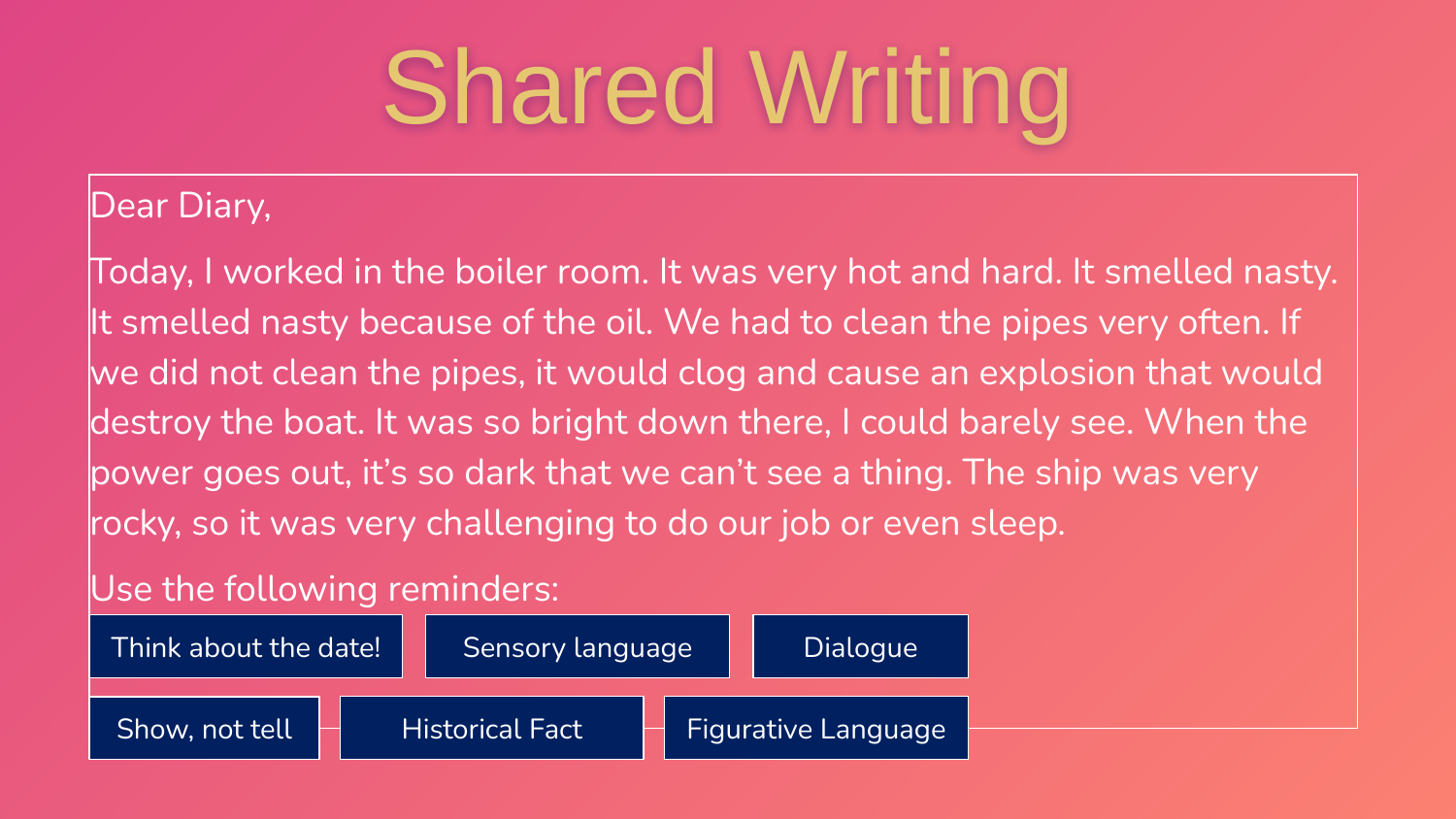

Shared Writing
Dear Diary,
Today, I worked in the boiler room. It was very hot and hard. It smelled nasty. It smelled nasty because of the oil. We had to clean the pipes very often. If we did not clean the pipes, it would clog and cause an explosion that would destroy the boat. It was so bright down there, I could barely see. When the power goes out, it’s so dark that we can’t see a thing. The ship was very rocky, so it was very challenging to do our job or even sleep.
Use the following reminders:

Think about the date!
Sensory language
Dialogue
Historical Fact
Figurative Language
Show, not tell